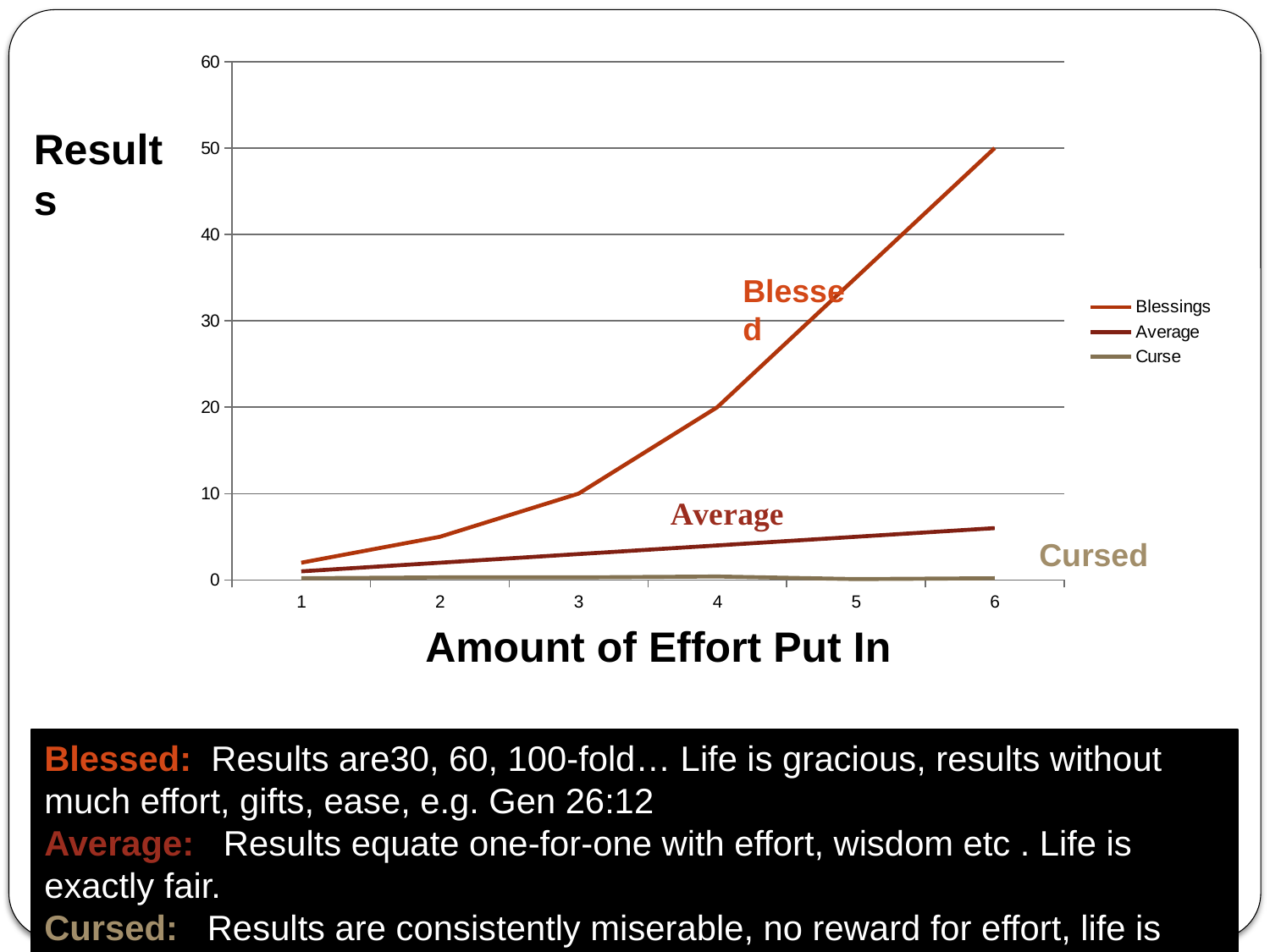

### Chart

| Category | Blessings | Average | Curse |
|---|---|---|---|
Results
Blessed
Cursed
Amount of Effort Put In
Blessed:  Results are30, 60, 100-fold… Life is gracious, results without much effort, gifts, ease, e.g. Gen 26:12
Average:   Results equate one-for-one with effort, wisdom etc . Life is exactly fair.
Cursed:   Results are consistently miserable, no reward for effort, life is unjust and unfair.